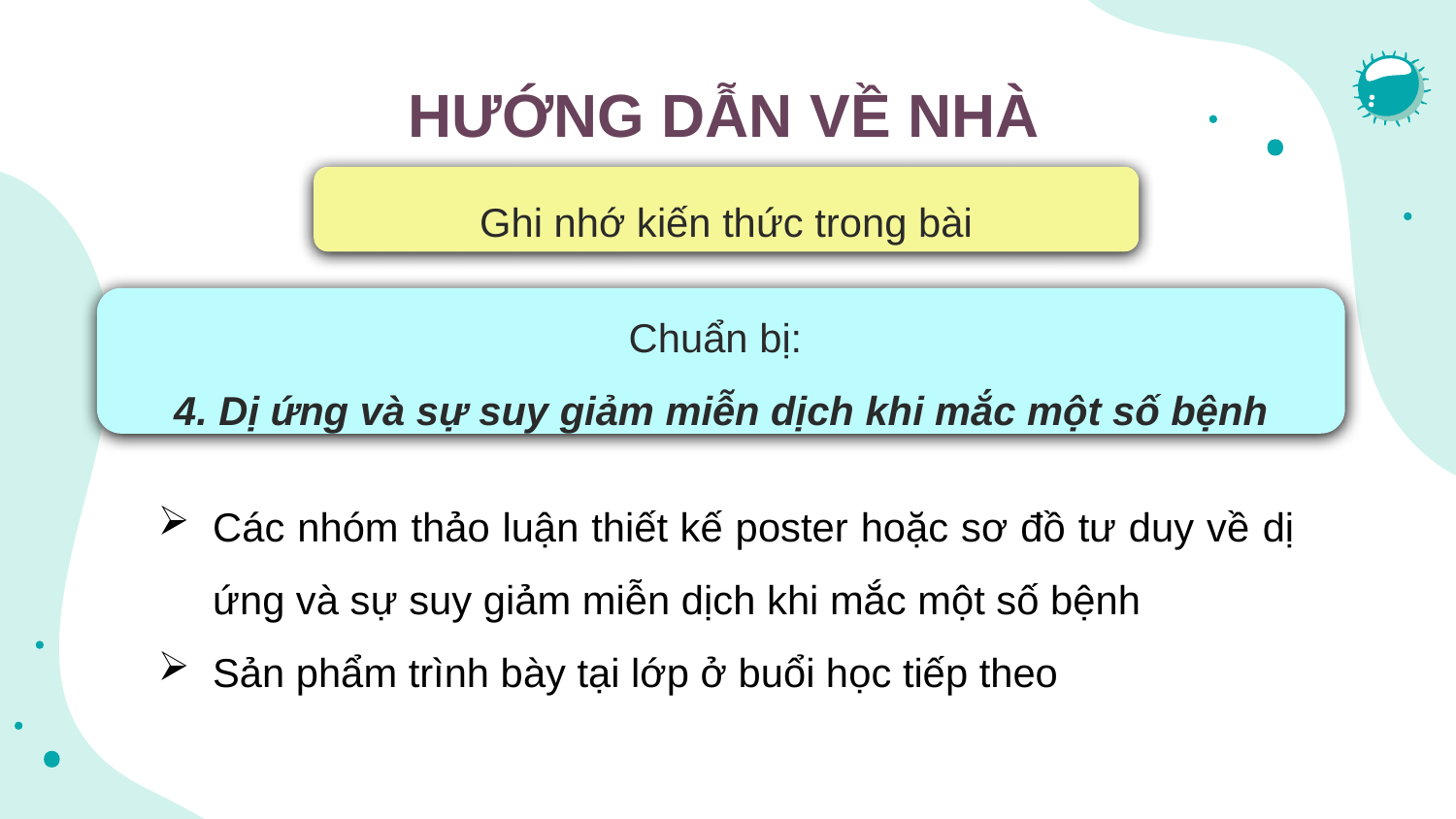

HƯỚNG DẪN VỀ NHÀ
Ghi nhớ kiến thức trong bài
Chuẩn bị:
4. Dị ứng và sự suy giảm miễn dịch khi mắc một số bệnh
Các nhóm thảo luận thiết kế poster hoặc sơ đồ tư duy về dị ứng và sự suy giảm miễn dịch khi mắc một số bệnh
Sản phẩm trình bày tại lớp ở buổi học tiếp theo